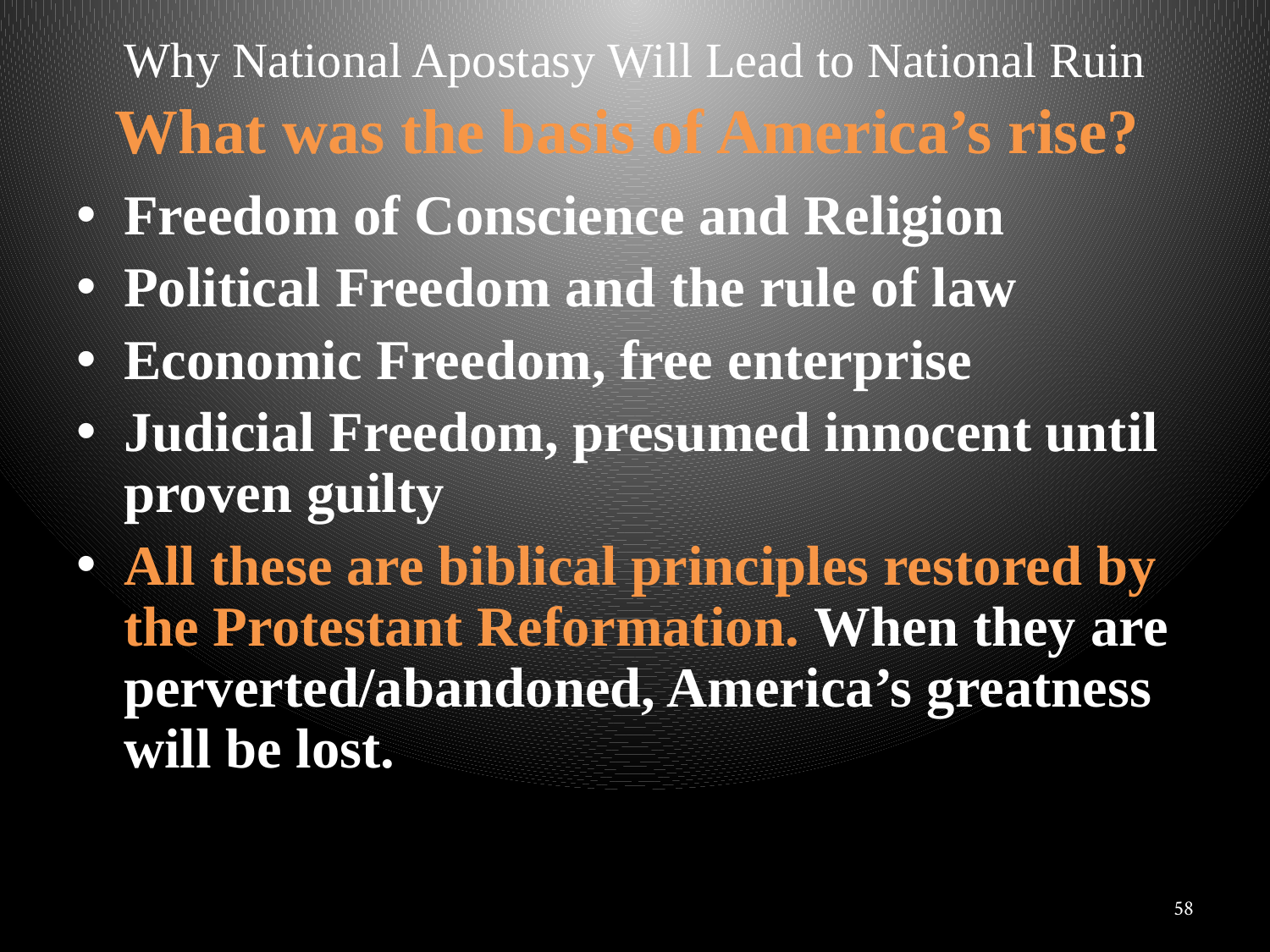

# Why National Apostasy Will Lead to National Ruin What was the basis of America’s rise?
Freedom of Conscience and Religion
Political Freedom and the rule of law
Economic Freedom, free enterprise
Judicial Freedom, presumed innocent until proven guilty
All these are biblical principles restored by the Protestant Reformation. When they are perverted/abandoned, America’s greatness will be lost.

58